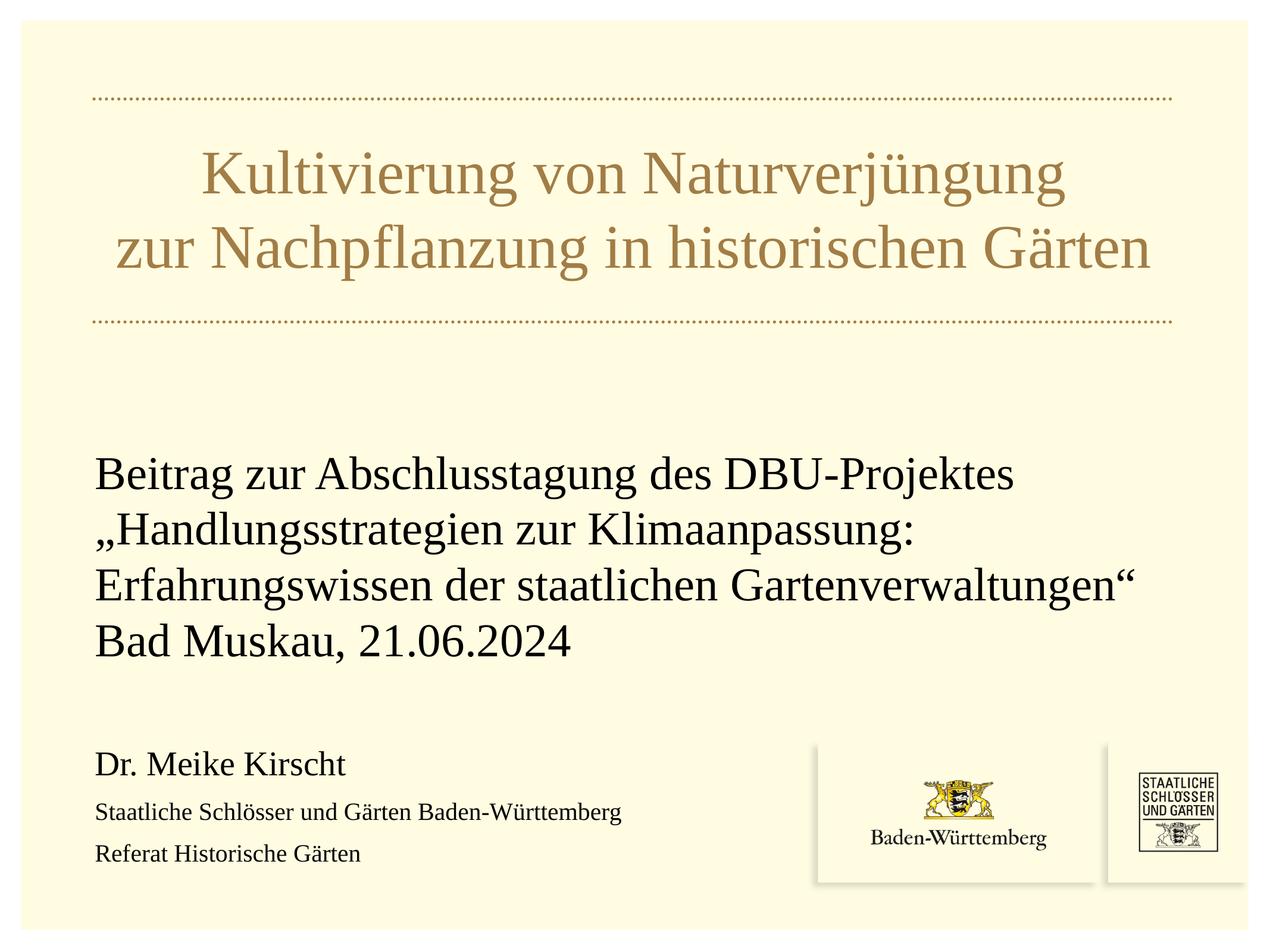

# Kultivierung von Naturverjüngung zur Nachpflanzung in historischen Gärten
Beitrag zur Abschlusstagung des DBU-Projektes
„Handlungsstrategien zur Klimaanpassung: Erfahrungswissen der staatlichen Gartenverwaltungen“
Bad Muskau, 21.06.2024
Dr. Meike Kirscht
Staatliche Schlösser und Gärten Baden-Württemberg
Referat Historische Gärten